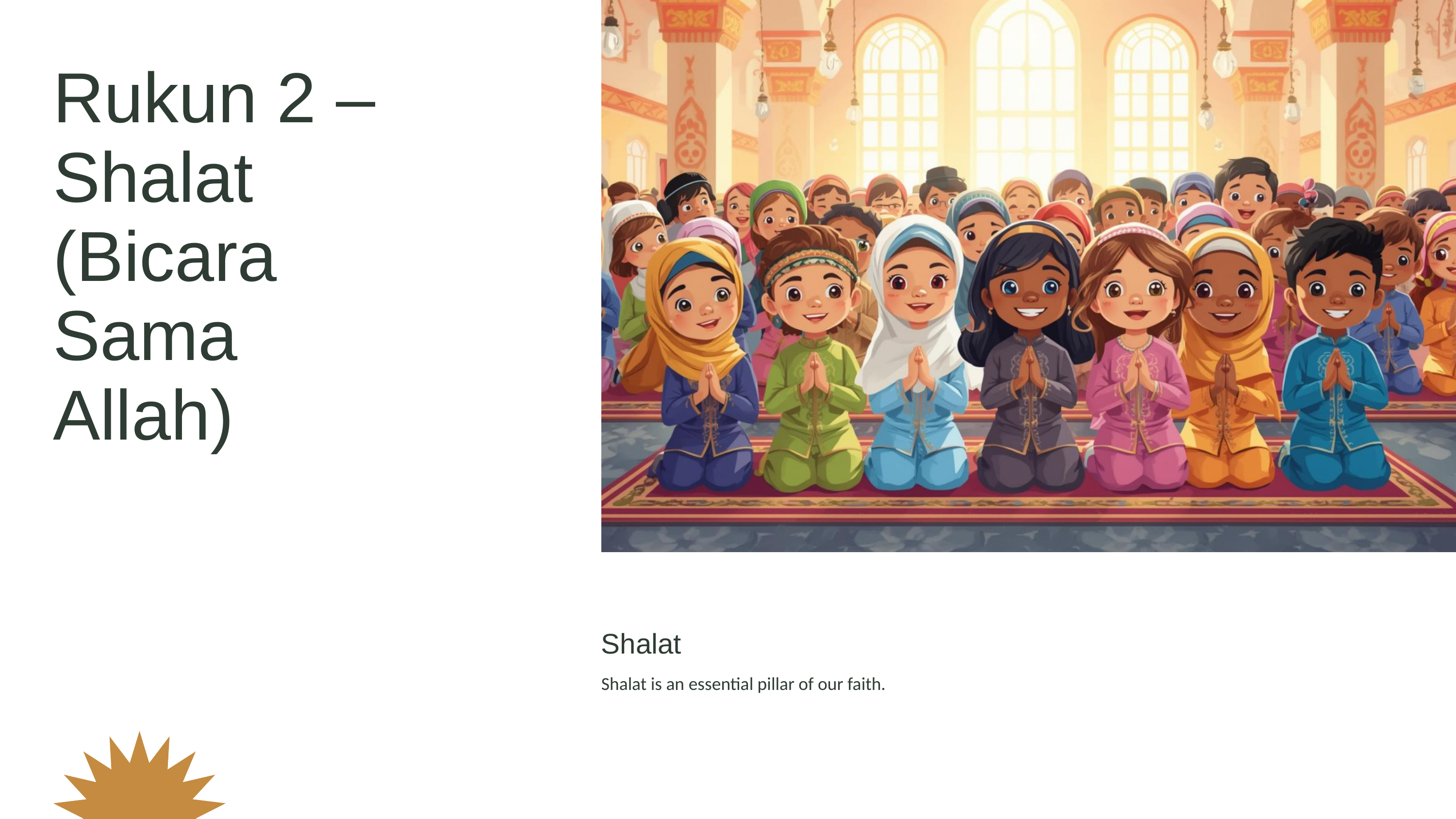

Rukun 2 – Shalat (Bicara Sama Allah)
Shalat
Shalat is an essential pillar of our faith.